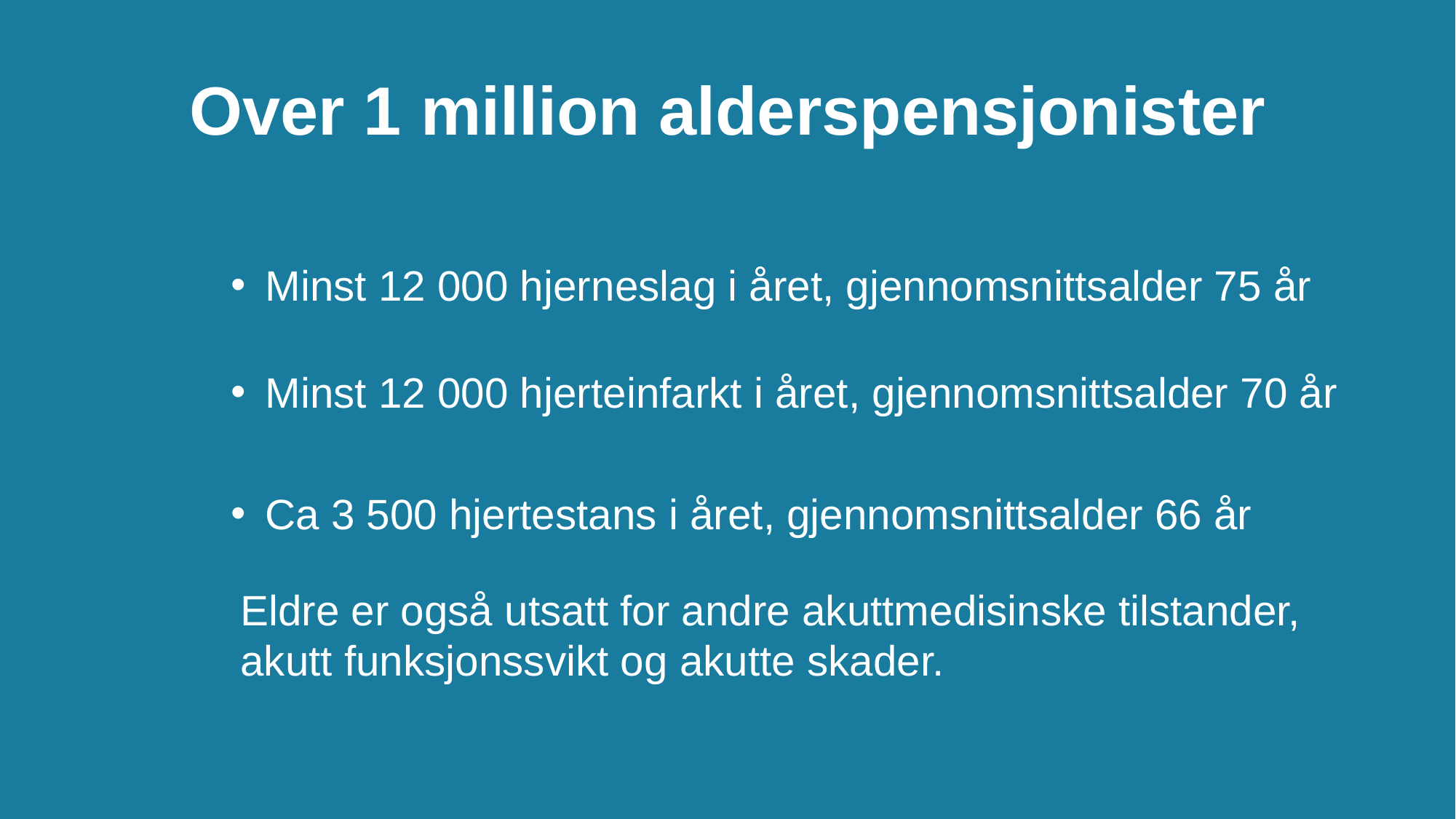

Over 1 million alderspensjonister
Minst 12 000 hjerneslag i året, gjennomsnittsalder 75 år
Minst 12 000 hjerteinfarkt i året, gjennomsnittsalder 70 år

Ca 3 500 hjertestans i året, gjennomsnittsalder 66 år

Eldre er også utsatt for andre akuttmedisinske tilstander, akutt funksjonssvikt og akutte skader.